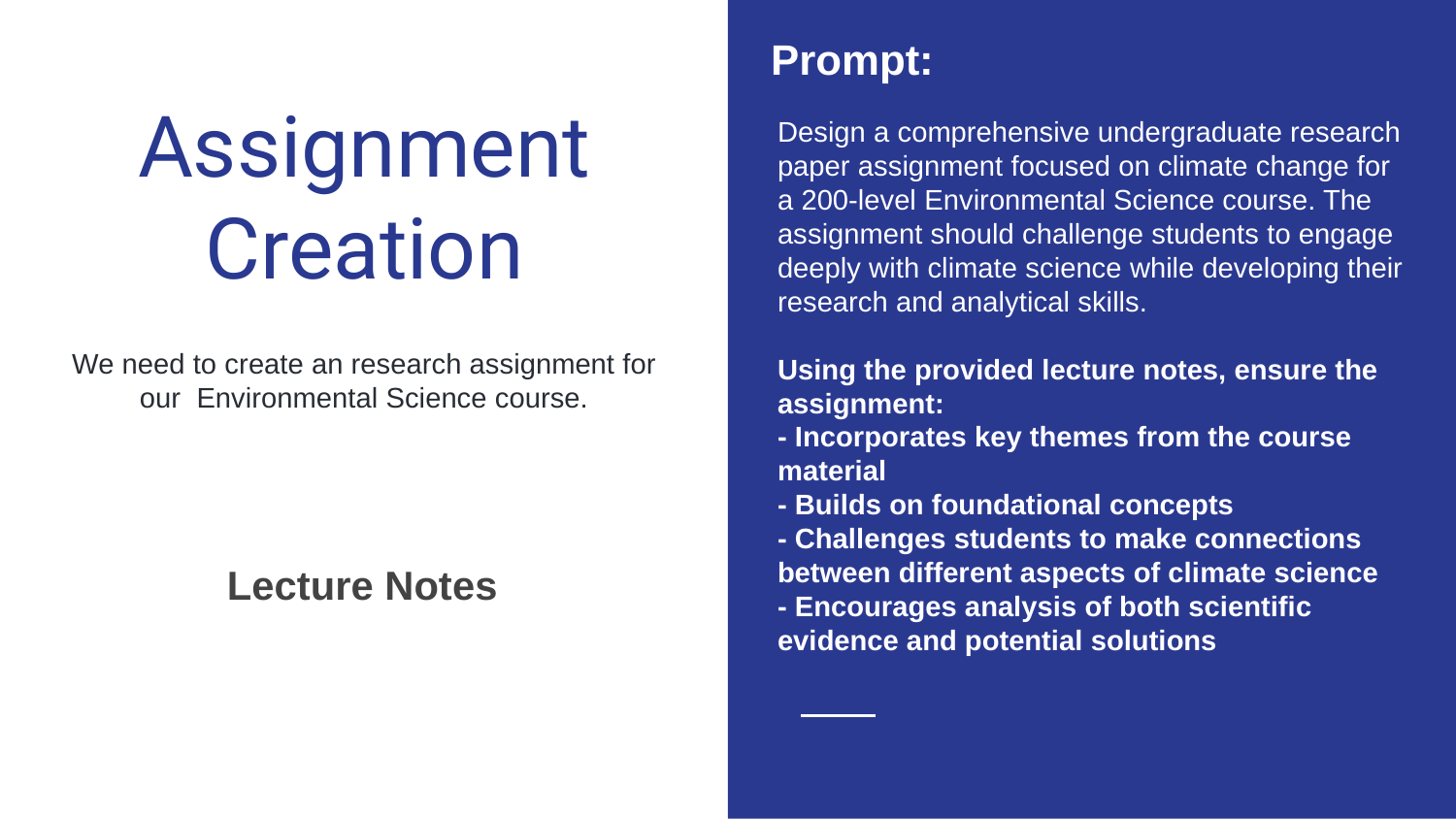

Prompt:
Design a comprehensive undergraduate research paper assignment focused on climate change for a 200-level Environmental Science course. The assignment should challenge students to engage deeply with climate science while developing their research and analytical skills.

Using the provided lecture notes, ensure the assignment:
- Incorporates key themes from the course material
- Builds on foundational concepts
- Challenges students to make connections between different aspects of climate science
- Encourages analysis of both scientific evidence and potential solutions
# Assignment Creation
We need to create an research assignment for our  Environmental Science course.
We can do better
than that!
Lecture Notes